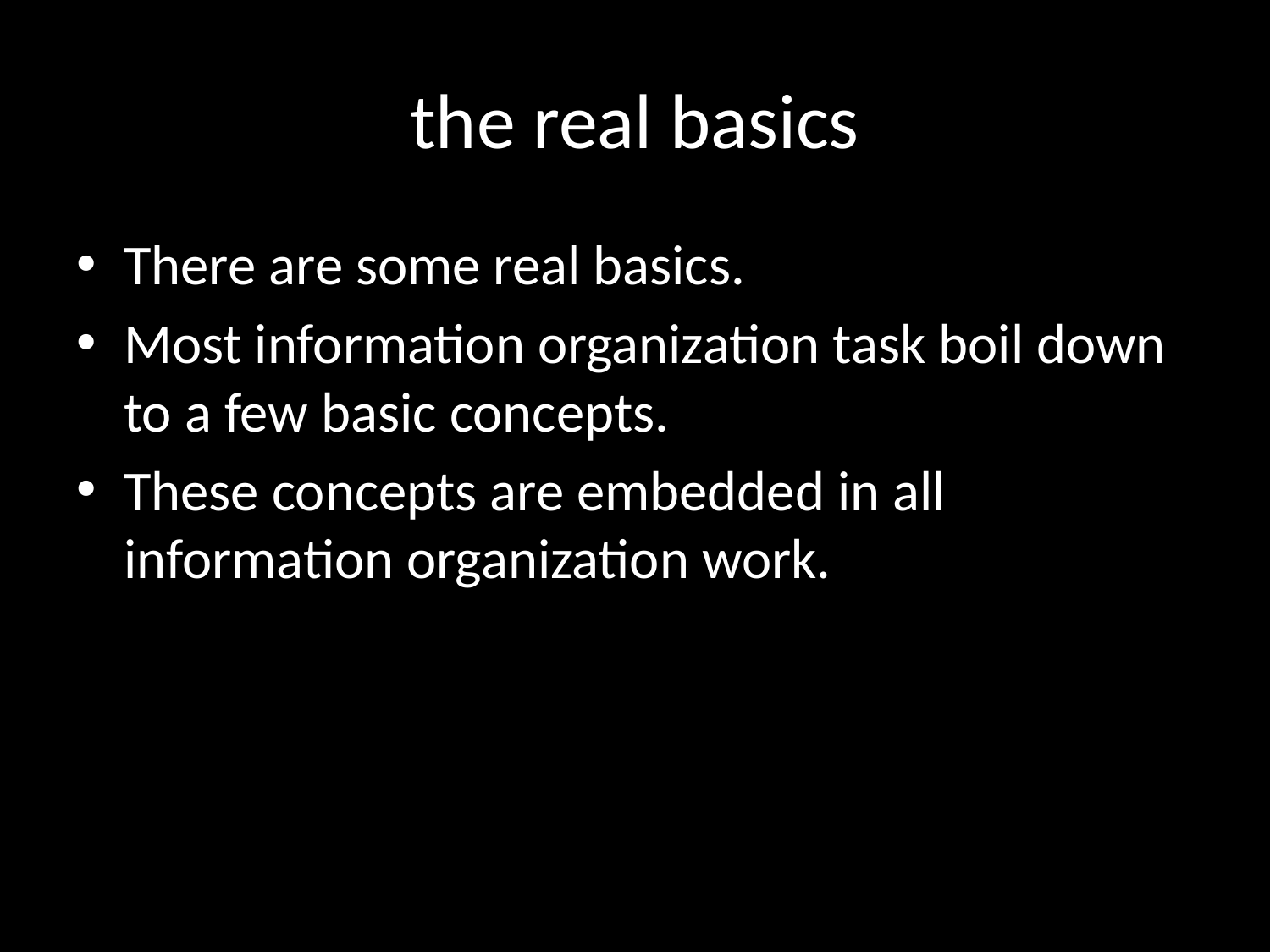

# the real basics
There are some real basics.
Most information organization task boil down to a few basic concepts.
These concepts are embedded in all information organization work.